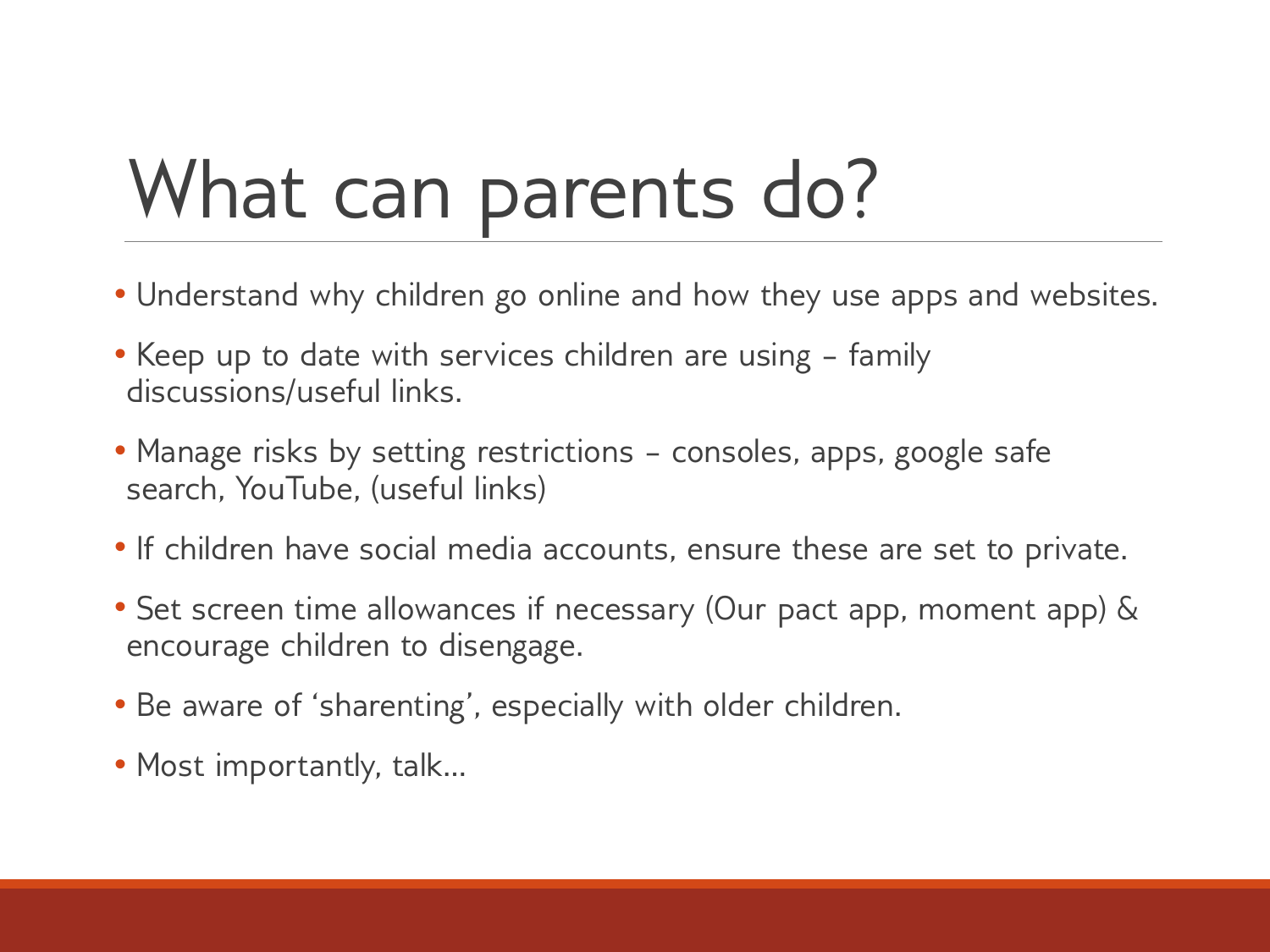

# What can parents do?
 Understand why children go online and how they use apps and websites.
 Keep up to date with services children are using – family discussions/useful links.
 Manage risks by setting restrictions – consoles, apps, google safe search, YouTube, (useful links)
 If children have social media accounts, ensure these are set to private.
 Set screen time allowances if necessary (Our pact app, moment app) & encourage children to disengage.
 Be aware of ‘sharenting’, especially with older children.
 Most importantly, talk…